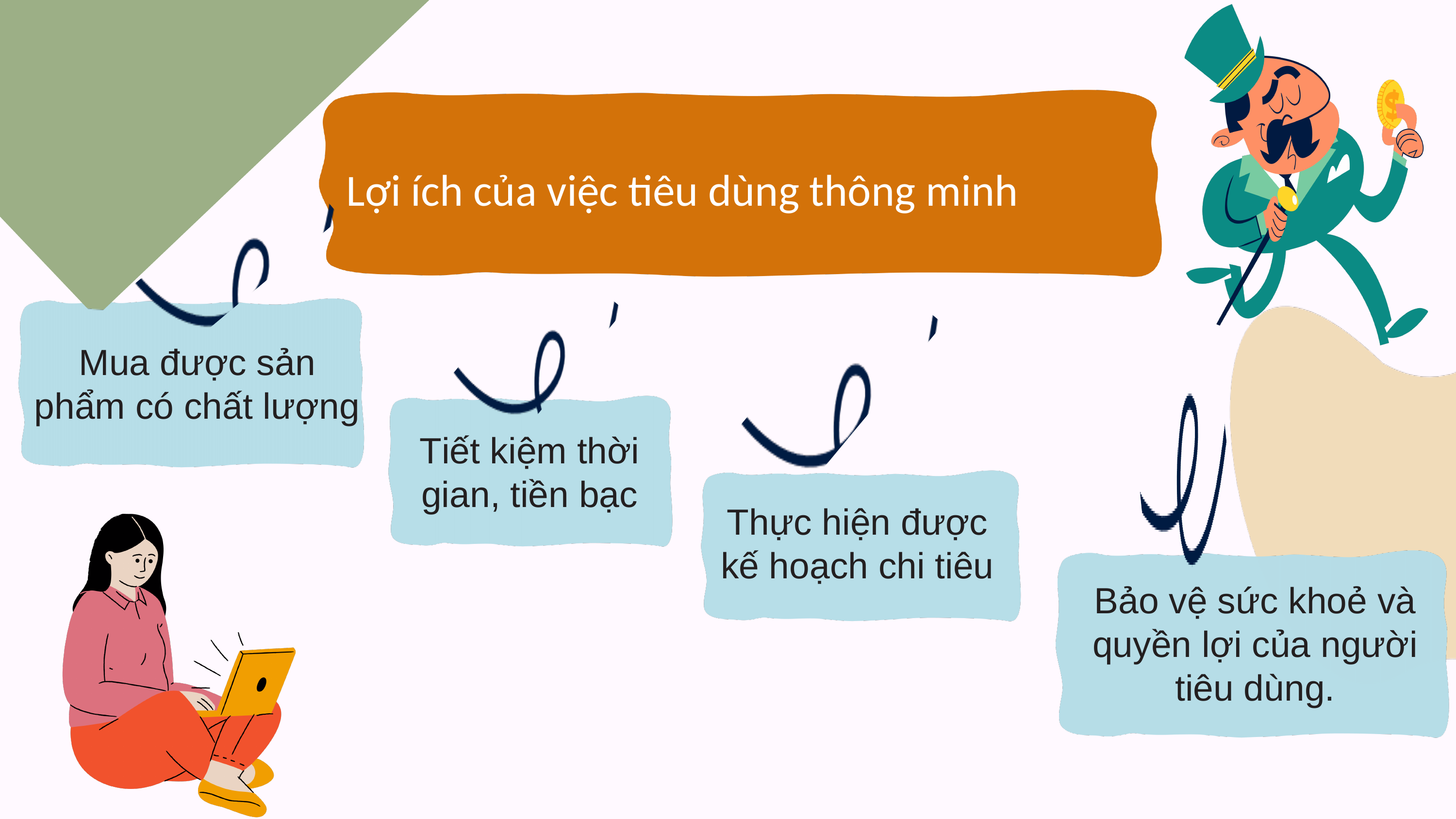

Lợi ích của việc tiêu dùng thông minh

Mua được sản phẩm có chất lượng

Tiết kiệm thời gian, tiền bạc

Thực hiện được kế hoạch chi tiêu

Bảo vệ sức khoẻ và quyền lợi của người tiêu dùng.